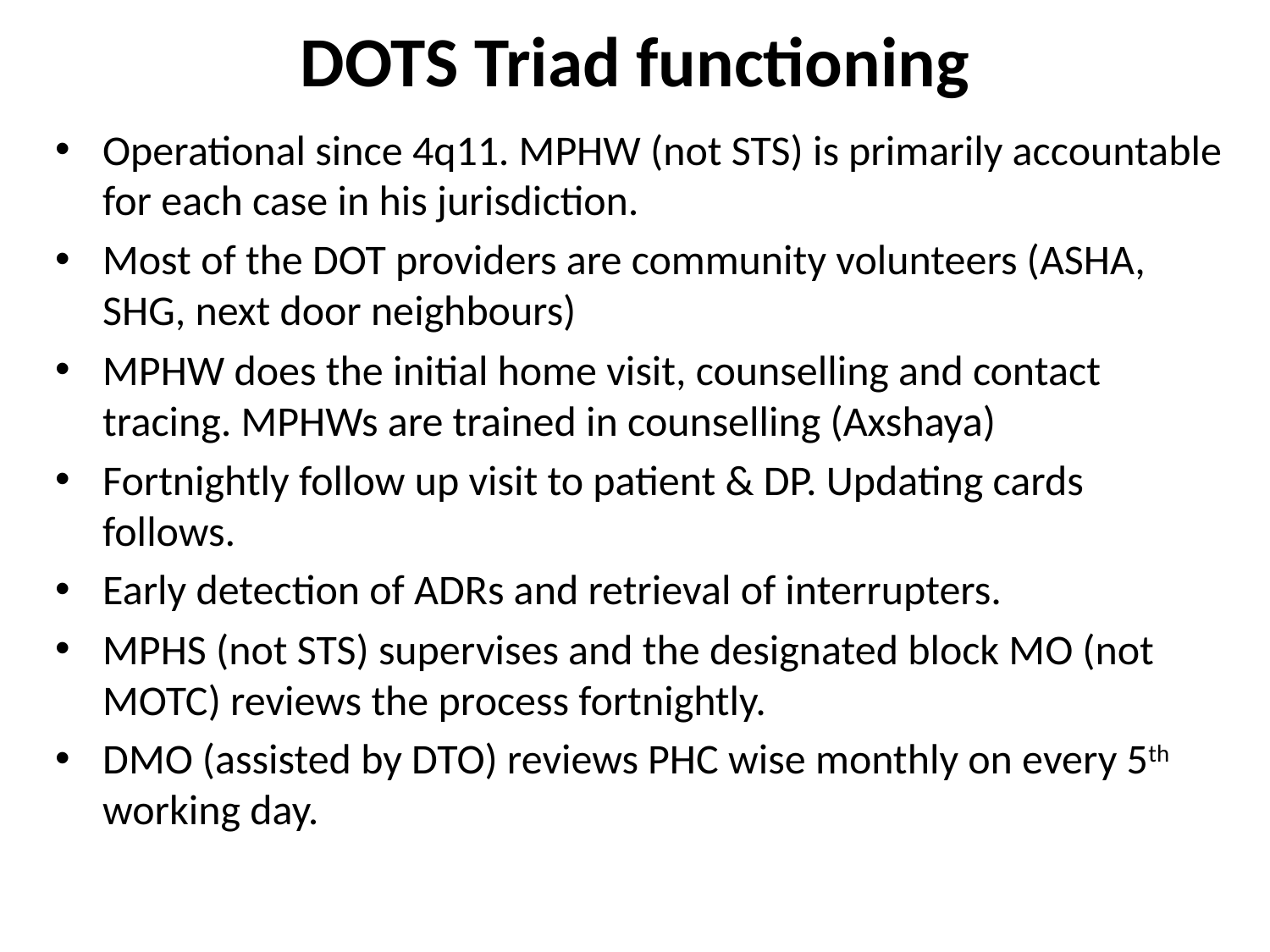

# DOTS Triad functioning
Operational since 4q11. MPHW (not STS) is primarily accountable for each case in his jurisdiction.
Most of the DOT providers are community volunteers (ASHA, SHG, next door neighbours)
MPHW does the initial home visit, counselling and contact tracing. MPHWs are trained in counselling (Axshaya)
Fortnightly follow up visit to patient & DP. Updating cards follows.
Early detection of ADRs and retrieval of interrupters.
MPHS (not STS) supervises and the designated block MO (not MOTC) reviews the process fortnightly.
DMO (assisted by DTO) reviews PHC wise monthly on every 5th working day.